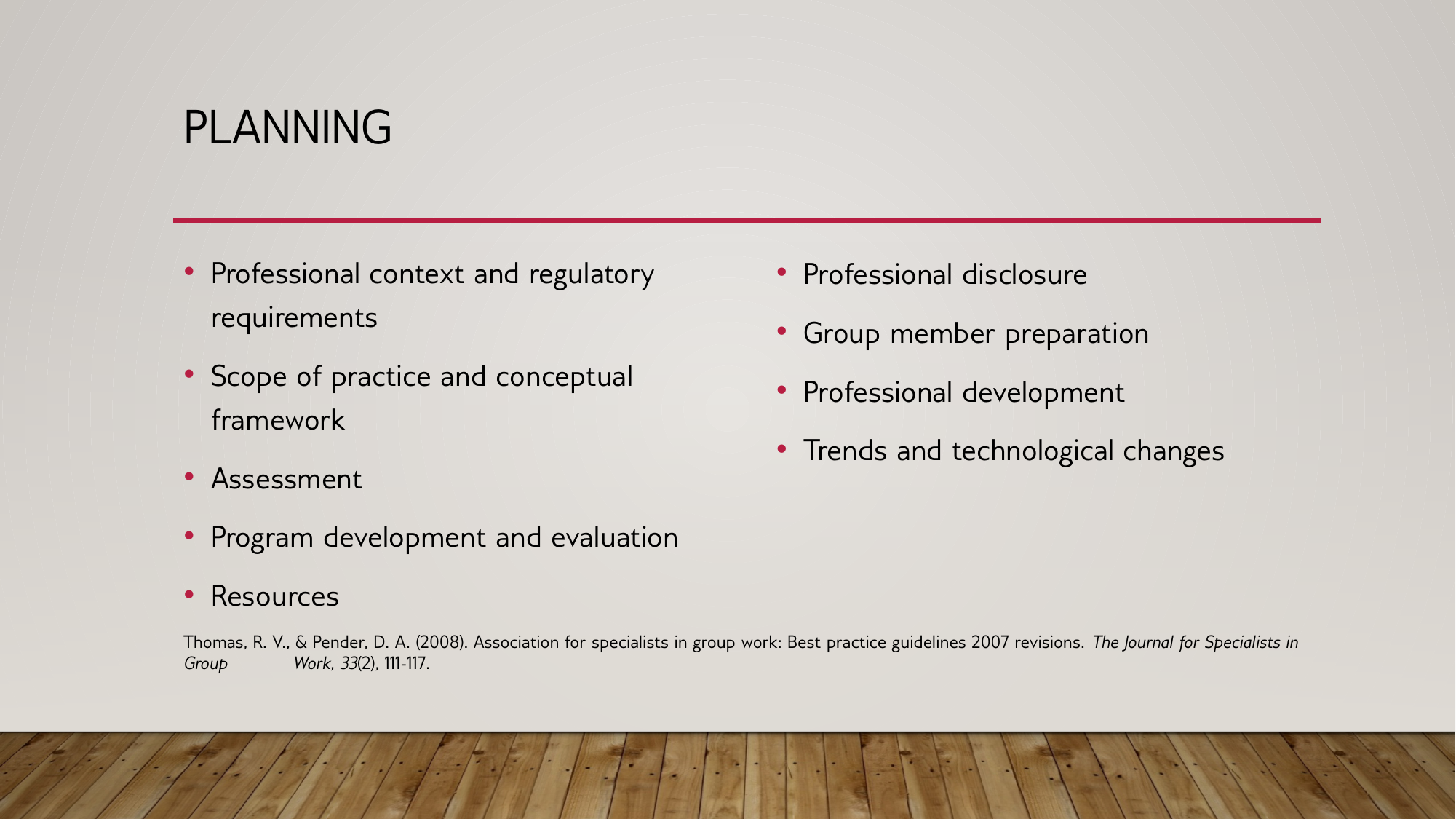

# Planning
Professional context and regulatory requirements
Scope of practice and conceptual framework
Assessment
Program development and evaluation
Resources

Professional disclosure
Group member preparation
Professional development
Trends and technological changes

Thomas, R. V., & Pender, D. A. (2008). Association for specialists in group work: Best practice guidelines 2007 revisions. The Journal for Specialists in Group 	Work, 33(2), 111-117.